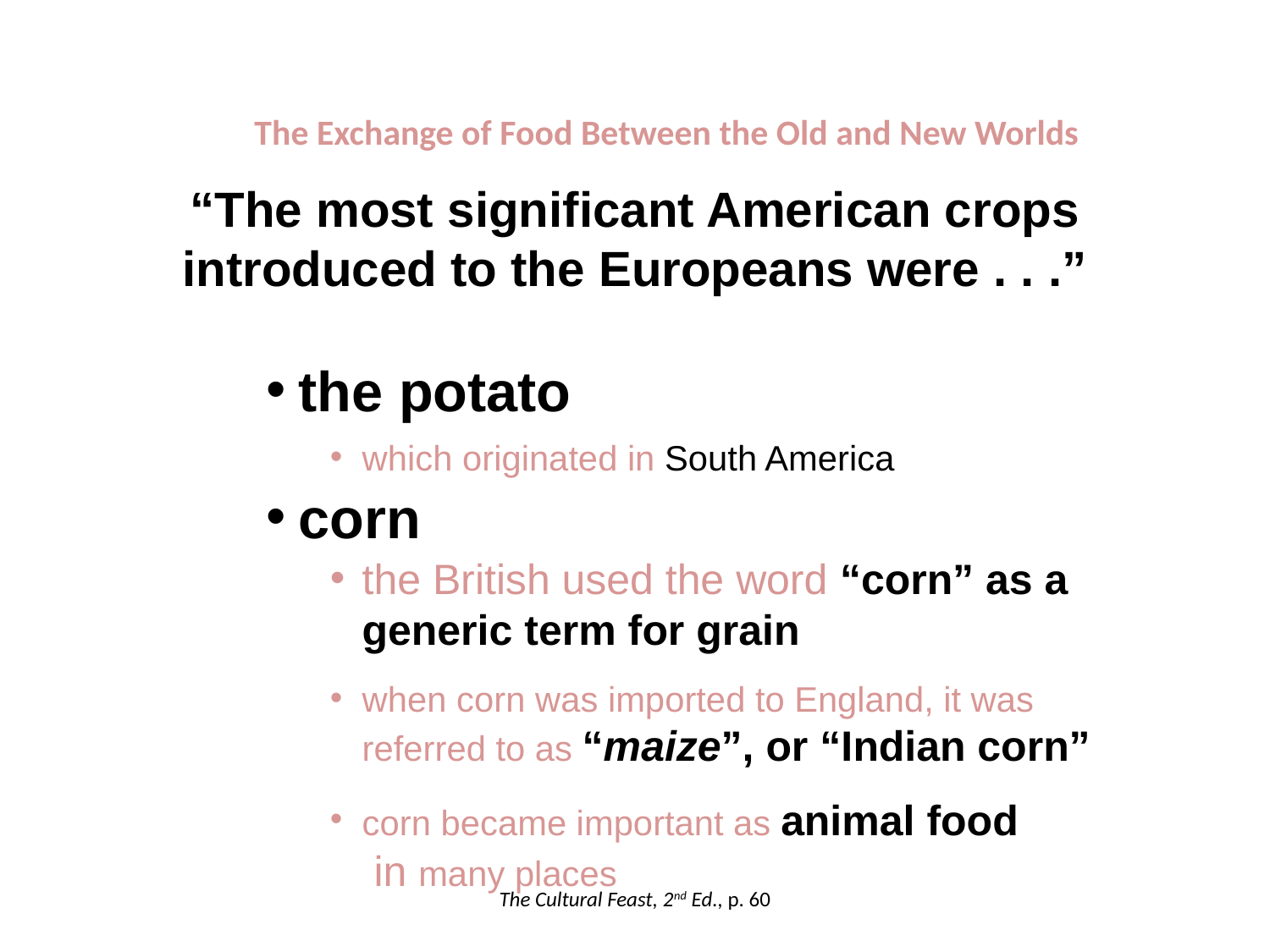

The Exchange of Food Between the Old and New Worlds

“The most significant American crops introduced to the Europeans were . . .”

the potato

which originated in South America

corn

the British used the word “corn” as a generic term for grain

when corn was imported to England, it was referred to as “maize”, or “Indian corn”

corn became important as animal food
	 in many places
The Cultural Feast, 2nd Ed., p. 60